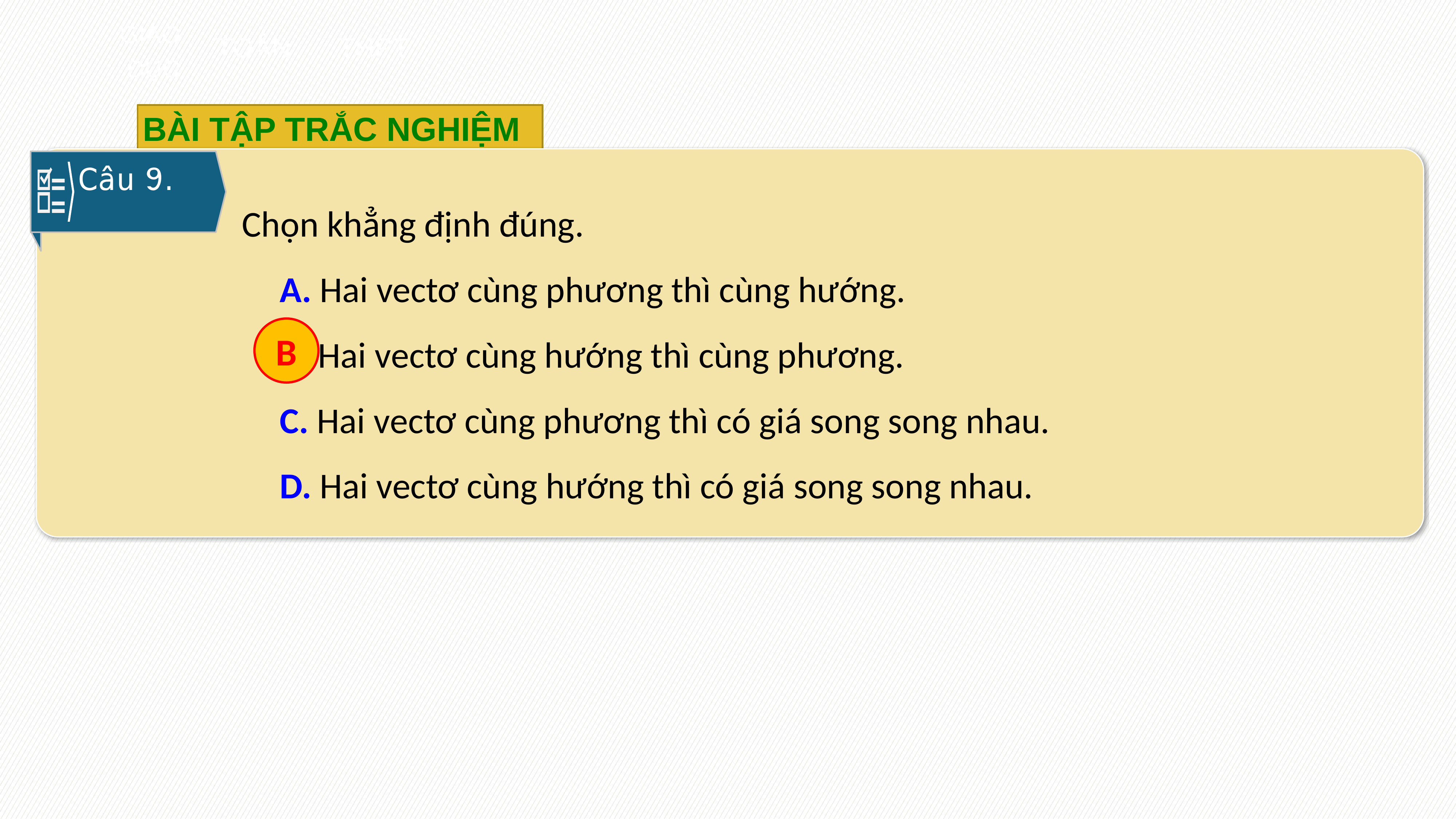

BÀI TẬP TRẮC NGHIỆM

Câu 9.

Chọn khẳng định đúng.
A. Hai vectơ cùng phương thì cùng hướng.
B. Hai vectơ cùng hướng thì cùng phương.
C. Hai vectơ cùng phương thì có giá song song nhau.
D. Hai vectơ cùng hướng thì có giá song song nhau.
B